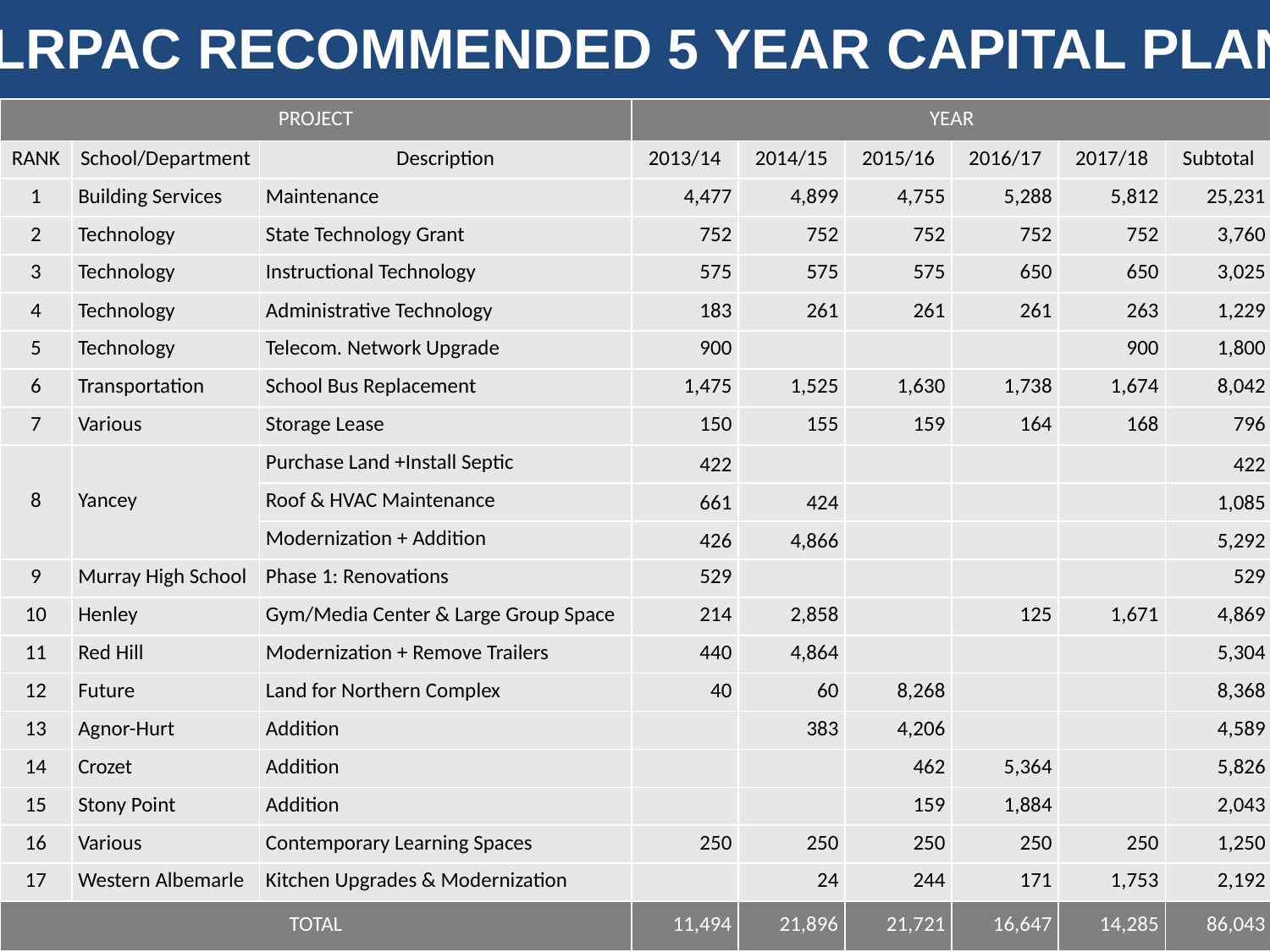

LRPAC RECOMMENDED 5 YEAR CAPITAL PLAN
| PROJECT |  |  | YEAR |  |  |  |  |  |
| --- | --- | --- | --- | --- | --- | --- | --- | --- |
| RANK | School/Department | Description | 2013/14 | 2014/15 | 2015/16 | 2016/17 | 2017/18 | Subtotal |
| 1 | Building Services | Maintenance | 4,477 | 4,899 | 4,755 | 5,288 | 5,812 | 25,231 |
| 2 | Technology | State Technology Grant | 752 | 752 | 752 | 752 | 752 | 3,760 |
| 3 | Technology | Instructional Technology | 575 | 575 | 575 | 650 | 650 | 3,025 |
| 4 | Technology | Administrative Technology | 183 | 261 | 261 | 261 | 263 | 1,229 |
| 5 | Technology | Telecom. Network Upgrade | 900 |  |  |  | 900 | 1,800 |
| 6 | Transportation | School Bus Replacement | 1,475 | 1,525 | 1,630 | 1,738 | 1,674 | 8,042 |
| 7 | Various | Storage Lease | 150 | 155 | 159 | 164 | 168 | 796 |
| 8 | Yancey | Purchase Land +Install Septic | 422 |  |  |  |  | 422 |
|  |  | Roof & HVAC Maintenance | 661 | 424 |  |  |  | 1,085 |
|  |  | Modernization + Addition | 426 | 4,866 |  |  |  | 5,292 |
| 9 | Murray High School | Phase 1: Renovations | 529 |  |  |  |  | 529 |
| 10 | Henley | Gym/Media Center & Large Group Space | 214 | 2,858 |  | 125 | 1,671 | 4,869 |
| 11 | Red Hill | Modernization + Remove Trailers | 440 | 4,864 |  |  |  | 5,304 |
| 12 | Future | Land for Northern Complex | 40 | 60 | 8,268 |  |  | 8,368 |
| 13 | Agnor-Hurt | Addition |  | 383 | 4,206 |  |  | 4,589 |
| 14 | Crozet | Addition |  |  | 462 | 5,364 |  | 5,826 |
| 15 | Stony Point | Addition |  |  | 159 | 1,884 |  | 2,043 |
| 16 | Various | Contemporary Learning Spaces | 250 | 250 | 250 | 250 | 250 | 1,250 |
| 17 | Western Albemarle | Kitchen Upgrades & Modernization |  | 24 | 244 | 171 | 1,753 | 2,192 |
| TOTAL |  |  | 11,494 | 21,896 | 21,721 | 16,647 | 14,285 | 86,043 |